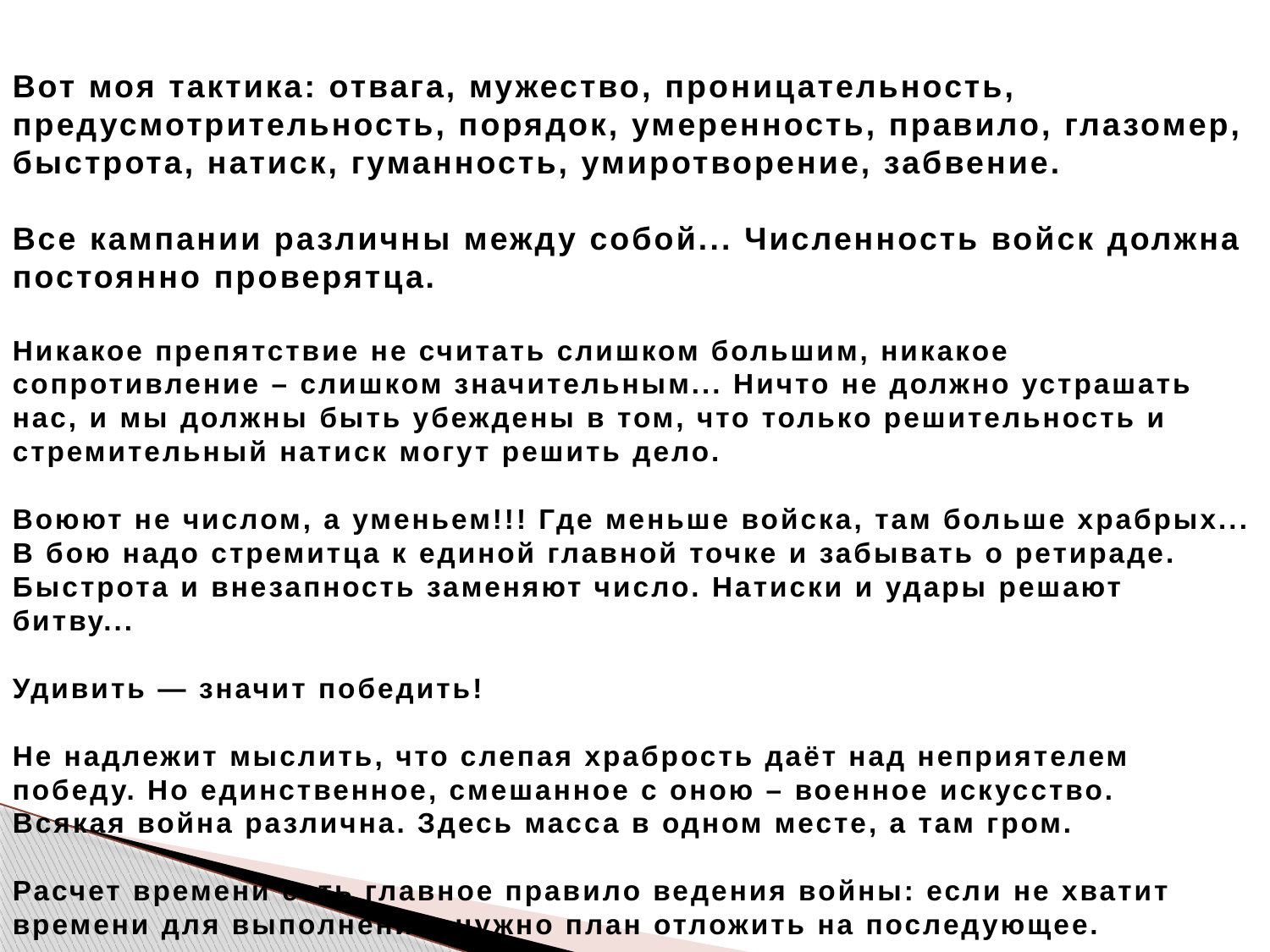

Вот моя тактика: отвага, мужество, проницательность, предусмотрительность, порядок, умеренность, правило, глазомер, быстрота, натиск, гуманность, умиротворение, забвение.

Все кампании различны между собой... Численность войск должна постоянно проверятца.

Никакое препятствие не считать слишком большим, никакое сопротивление – слишком значительным... Ничто не должно устрашать нас, и мы должны быть убеждены в том, что только решительность и стремительный натиск могут решить дело.

Воюют не числом, а уменьем!!! Где меньше войска, там больше храбрых... В бою надо стремитца к единой главной точке и забывать о ретираде. Быстрота и внезапность заменяют число. Натиски и удары решают битву...

Удивить — значит победить!

Не надлежит мыслить, что слепая храбрость даёт над неприятелем победу. Но единственное, смешанное с оною – военное искусство.
Всякая война различна. Здесь масса в одном месте, а там гром.

Расчет времени есть главное правило ведения войны: если не хватит времени для выполнения, нужно план отложить на последующее.